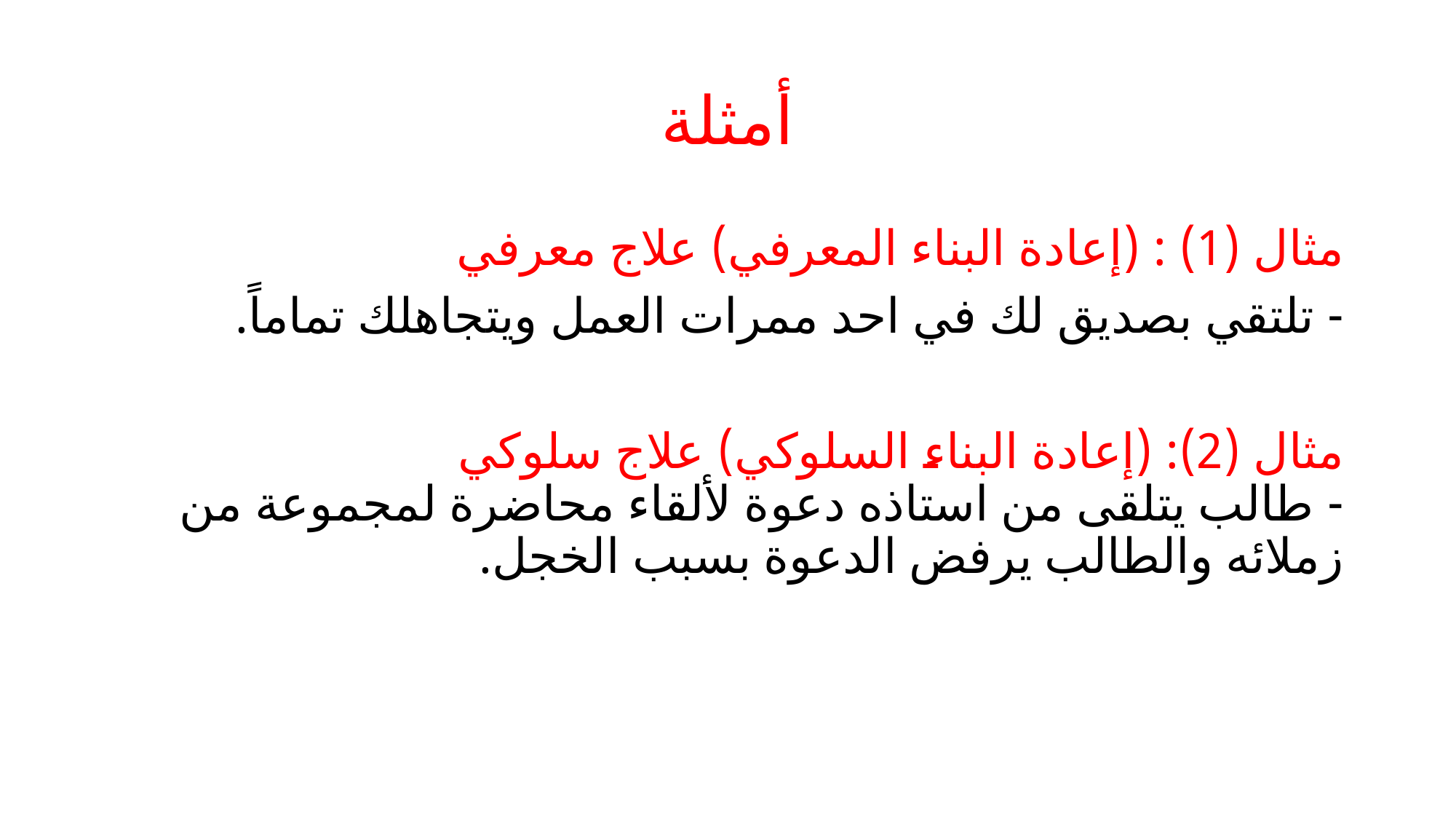

# أمثلة
مثال (1) : (إعادة البناء المعرفي) علاج معرفي
- تلتقي بصديق لك في احد ممرات العمل ويتجاهلك تماماً.

مثال (2): (إعادة البناء السلوكي) علاج سلوكي
- طالب يتلقى من استاذه دعوة لألقاء محاضرة لمجموعة من زملائه والطالب يرفض الدعوة بسبب الخجل.